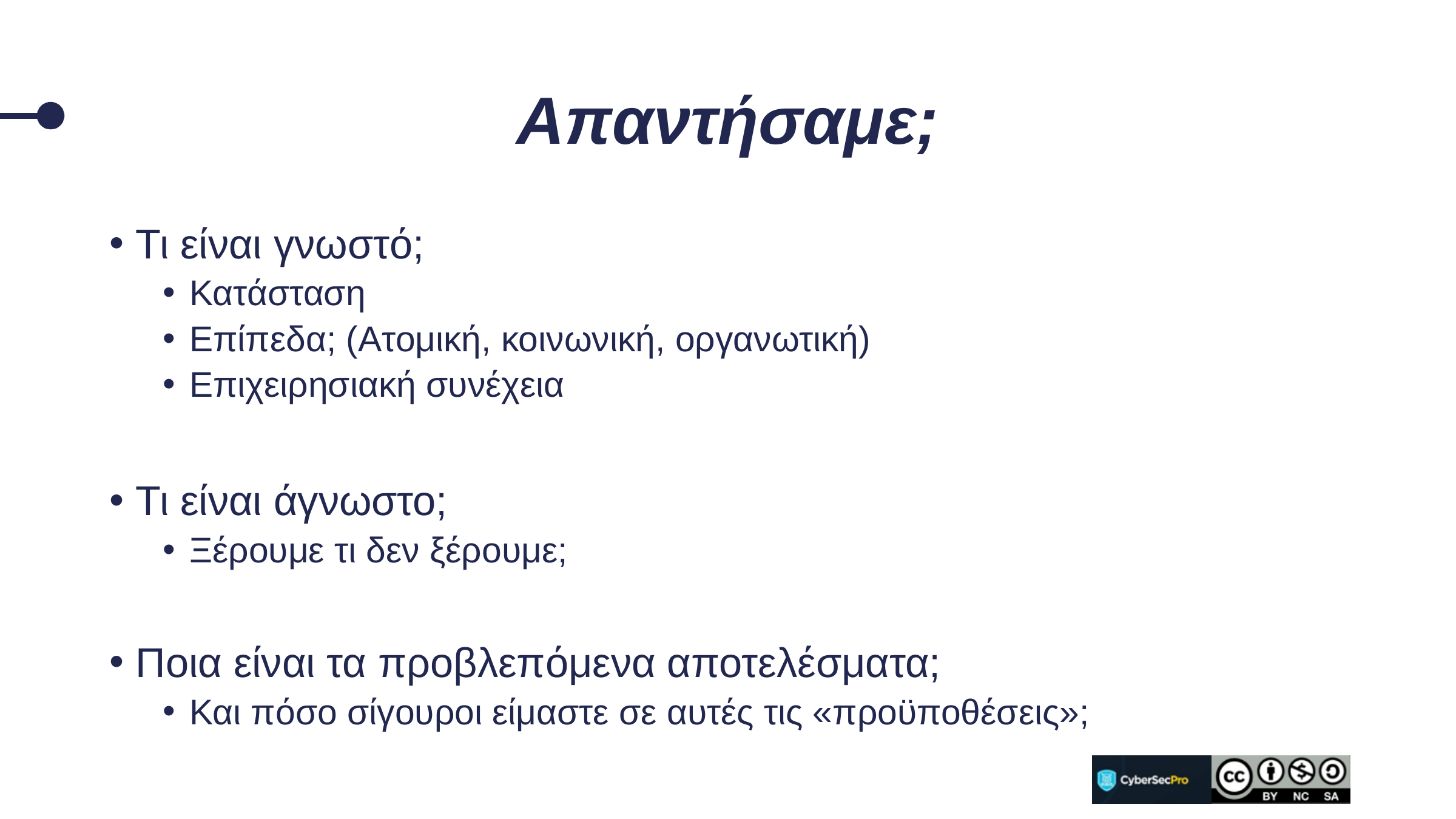

# Απαντήσαμε;
Τι είναι γνωστό;
Κατάσταση
Επίπεδα; (Ατομική, κοινωνική, οργανωτική)
Επιχειρησιακή συνέχεια

Τι είναι άγνωστο;
Ξέρουμε τι δεν ξέρουμε;

Ποια είναι τα προβλεπόμενα αποτελέσματα;
Και πόσο σίγουροι είμαστε σε αυτές τις «προϋποθέσεις»;